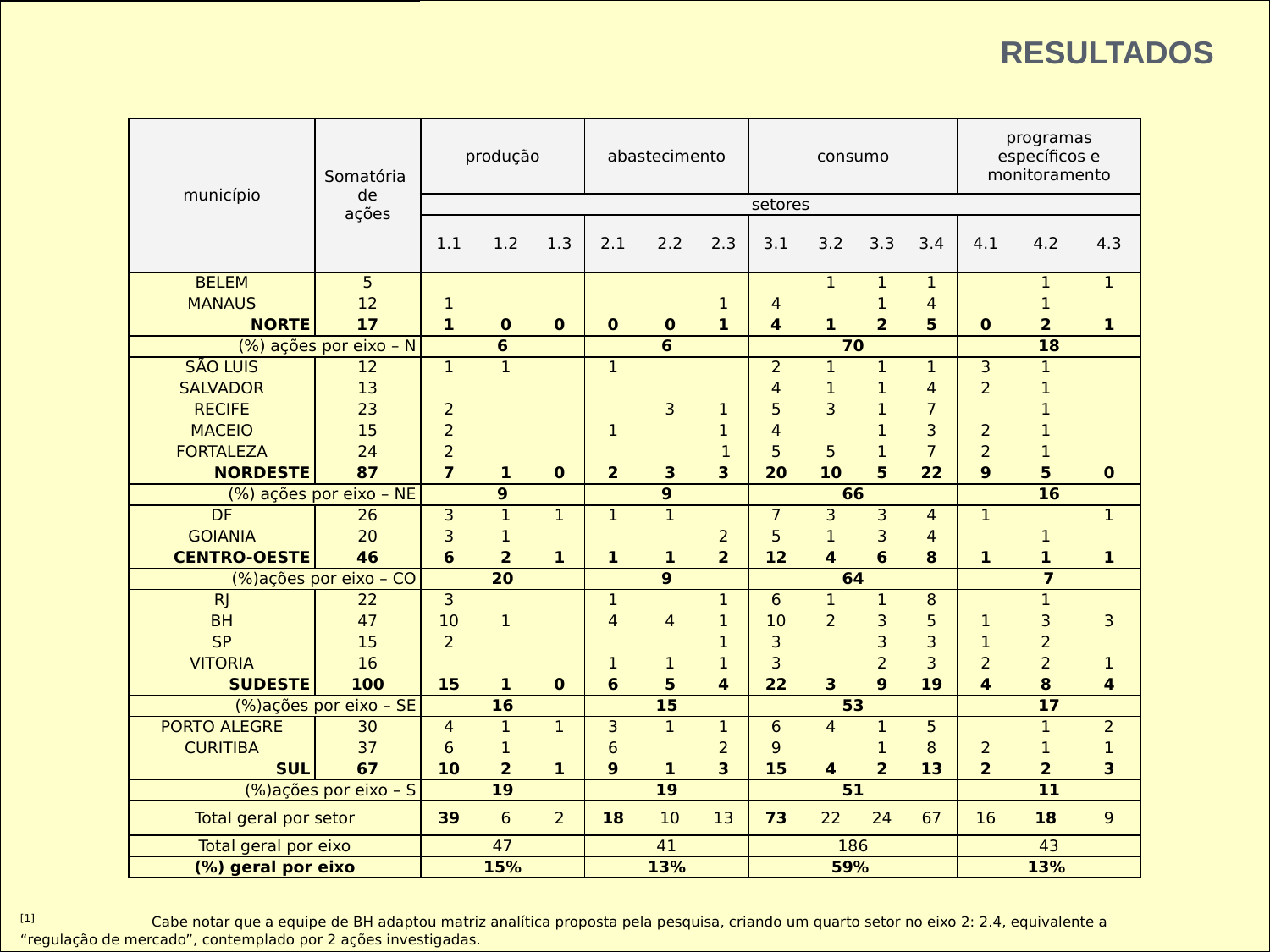

RESULTADOS
| município | Somatória de ações | produção |  |  | abastecimento |  |  | consumo |  |  |  | programas específicos e monitoramento |  |  |
| --- | --- | --- | --- | --- | --- | --- | --- | --- | --- | --- | --- | --- | --- | --- |
|  |  | setores |  |  |  |  |  |  |  |  |  |  |  |  |
|  |  | 1.1 | 1.2 | 1.3 | 2.1 | 2.2 | 2.3 | 3.1 | 3.2 | 3.3 | 3.4 | 4.1 | 4.2 | 4.3 |
| BELEM | 5 |  |  |  |  |  |  |  | 1 | 1 | 1 |  | 1 | 1 |
| MANAUS | 12 | 1 |  |  |  |  | 1 | 4 |  | 1 | 4 |  | 1 |  |
| NORTE | 17 | 1 | 0 | 0 | 0 | 0 | 1 | 4 | 1 | 2 | 5 | 0 | 2 | 1 |
| (%) ações por eixo – N |  | 6 |  |  | 6 |  |  | 70 |  |  |  | 18 |  |  |
| SÃO LUIS | 12 | 1 | 1 |  | 1 |  |  | 2 | 1 | 1 | 1 | 3 | 1 |  |
| SALVADOR | 13 |  |  |  |  |  |  | 4 | 1 | 1 | 4 | 2 | 1 |  |
| RECIFE | 23 | 2 |  |  |  | 3 | 1 | 5 | 3 | 1 | 7 |  | 1 |  |
| MACEIO | 15 | 2 |  |  | 1 |  | 1 | 4 |  | 1 | 3 | 2 | 1 |  |
| FORTALEZA | 24 | 2 |  |  |  |  | 1 | 5 | 5 | 1 | 7 | 2 | 1 |  |
| NORDESTE | 87 | 7 | 1 | 0 | 2 | 3 | 3 | 20 | 10 | 5 | 22 | 9 | 5 | 0 |
| (%) ações por eixo – NE |  | 9 |  |  | 9 |  |  | 66 |  |  |  | 16 |  |  |
| DF | 26 | 3 | 1 | 1 | 1 | 1 |  | 7 | 3 | 3 | 4 | 1 |  | 1 |
| GOIANIA | 20 | 3 | 1 |  |  |  | 2 | 5 | 1 | 3 | 4 |  | 1 |  |
| CENTRO-OESTE | 46 | 6 | 2 | 1 | 1 | 1 | 2 | 12 | 4 | 6 | 8 | 1 | 1 | 1 |
| (%)ações por eixo – CO |  | 20 |  |  | 9 |  |  | 64 |  |  |  | 7 |  |  |
| RJ | 22 | 3 |  |  | 1 |  | 1 | 6 | 1 | 1 | 8 |  | 1 |  |
| BH | 47 | 10 | 1 |  | 4 | 4 | 1 | 10 | 2 | 3 | 5 | 1 | 3 | 3 |
| SP | 15 | 2 |  |  |  |  | 1 | 3 |  | 3 | 3 | 1 | 2 |  |
| VITORIA | 16 |  |  |  | 1 | 1 | 1 | 3 |  | 2 | 3 | 2 | 2 | 1 |
| SUDESTE | 100 | 15 | 1 | 0 | 6 | 5 | 4 | 22 | 3 | 9 | 19 | 4 | 8 | 4 |
| (%)ações por eixo – SE |  | 16 |  |  | 15 |  |  | 53 |  |  |  | 17 |  |  |
| PORTO ALEGRE | 30 | 4 | 1 | 1 | 3 | 1 | 1 | 6 | 4 | 1 | 5 |  | 1 | 2 |
| CURITIBA | 37 | 6 | 1 |  | 6 |  | 2 | 9 |  | 1 | 8 | 2 | 1 | 1 |
| SUL | 67 | 10 | 2 | 1 | 9 | 1 | 3 | 15 | 4 | 2 | 13 | 2 | 2 | 3 |
| (%)ações por eixo – S |  | 19 |  |  | 19 |  |  | 51 |  |  |  | 11 |  |  |
| Total geral por setor |  | 39 | 6 | 2 | 18 | 10 | 13 | 73 | 22 | 24 | 67 | 16 | 18 | 9 |
| Total geral por eixo |  | 47 |  |  | 41 |  |  | 186 |  |  |  | 43 |  |  |
| (%) geral por eixo |  | 15% |  |  | 13% |  |  | 59% |  |  |  | 13% |  |  |
[1]	 Cabe notar que a equipe de BH adaptou matriz analítica proposta pela pesquisa, criando um quarto setor no eixo 2: 2.4, equivalente a
“regulação de mercado”, contemplado por 2 ações investigadas.

[1] Cabe notar que a equipe de BH adaptou matriz analítica proposta pela pesquisa, criando um quarto setor no eixo 2: 2.4, equivalente a “regulação de mercado”, contemplado por 2 ações investigadas.